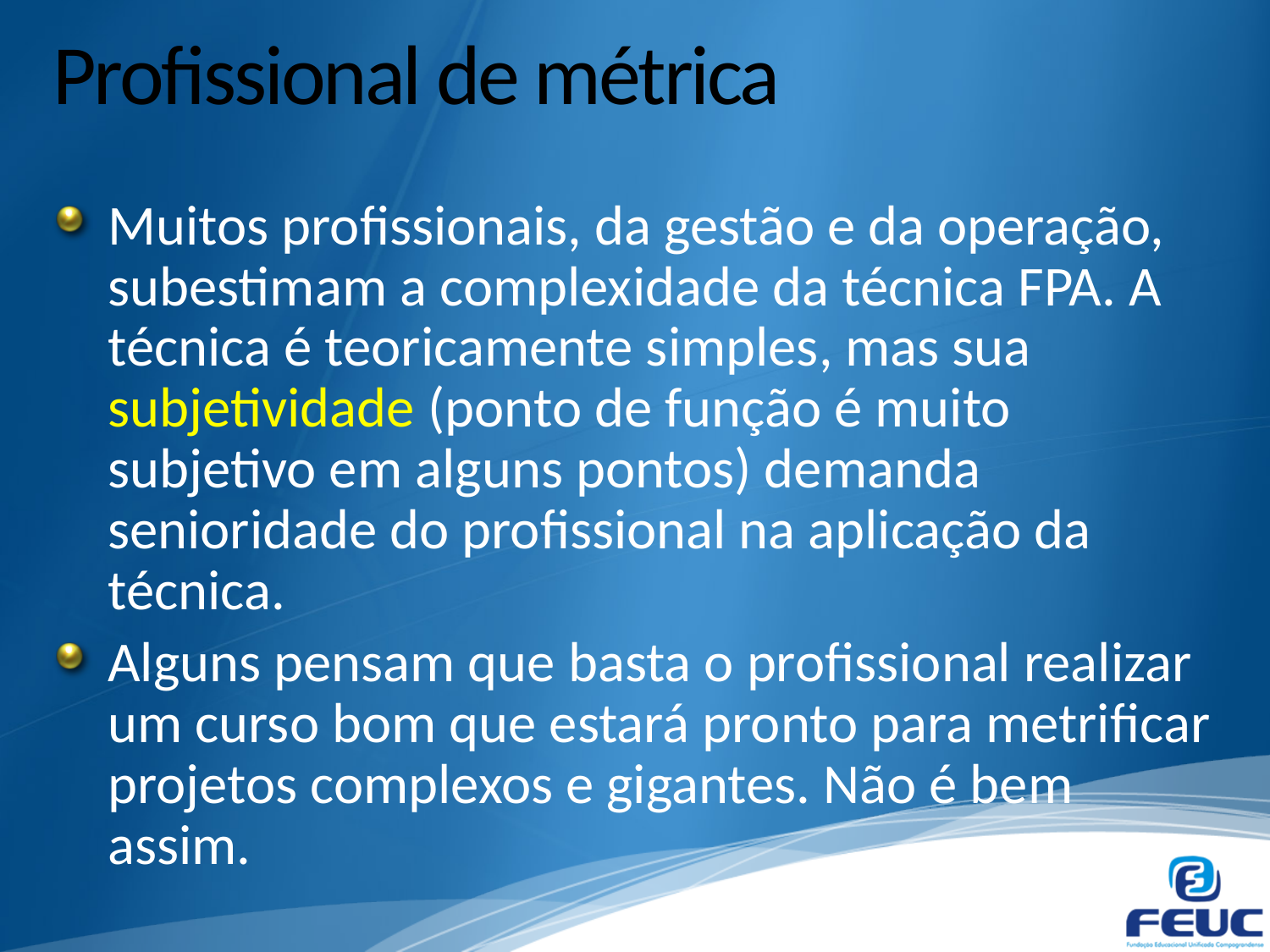

# Profissional de métrica
Muitos profissionais, da gestão e da operação, subestimam a complexidade da técnica FPA. A técnica é teoricamente simples, mas sua subjetividade (ponto de função é muito subjetivo em alguns pontos) demanda senioridade do profissional na aplicação da técnica.
Alguns pensam que basta o profissional realizar um curso bom que estará pronto para metrificar projetos complexos e gigantes. Não é bem assim.